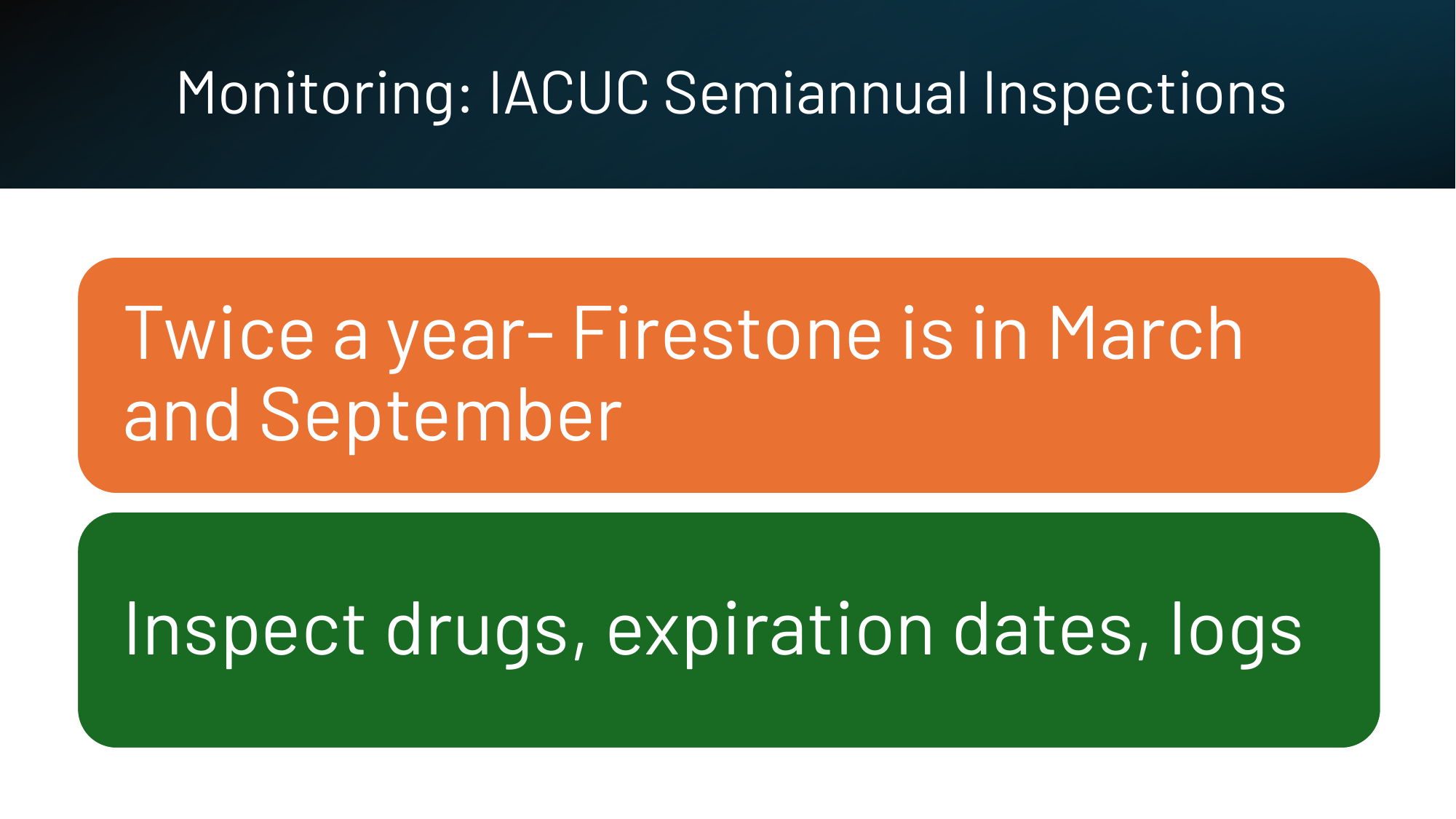

# Monitoring: IACUC Semiannual Inspections
Twice a year- Firestone is in March and September
Inspect drugs, expiration dates, logs